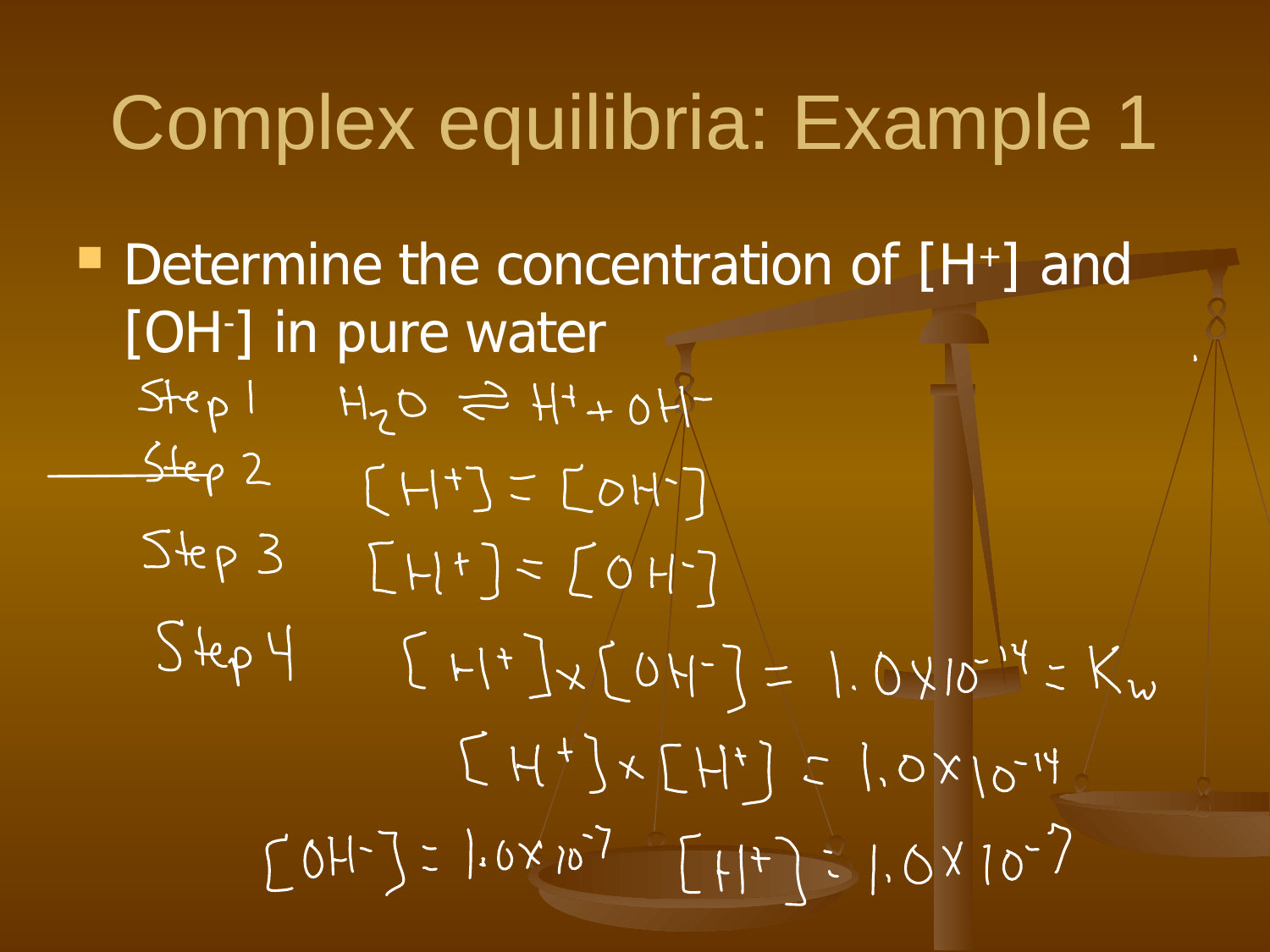

# Complex equilibria: Example 1
Determine the concentration of [H+] and [OH-] in pure water